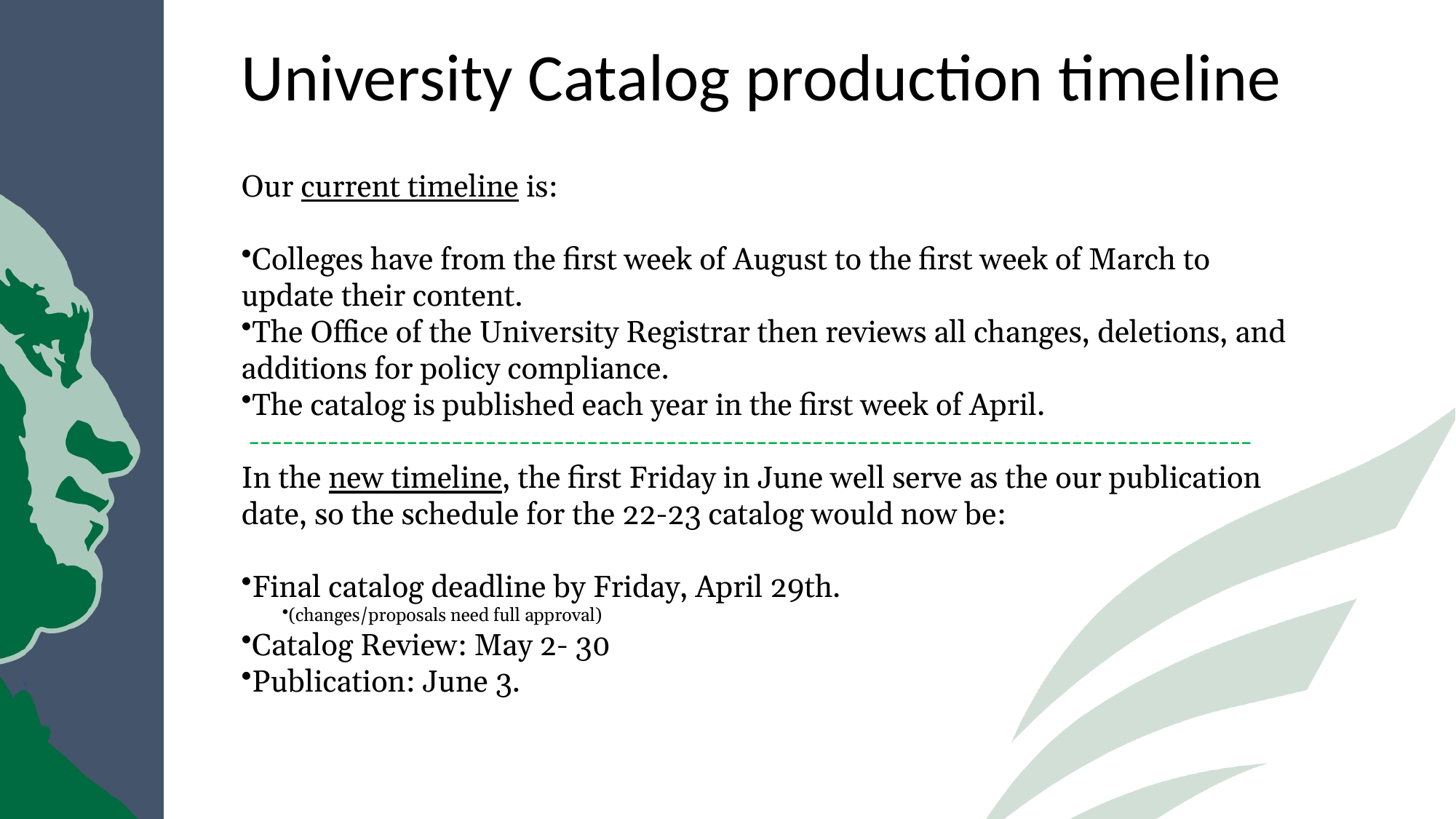

# University Catalog production timeline
Our current timeline is:

Colleges have from the first week of August to the first week of March to update their content.
The Office of the University Registrar then reviews all changes, deletions, and additions for policy compliance.
The catalog is published each year in the first week of April.
 -----------------------------------------------------------------------------------------
In the new timeline, the first Friday in June well serve as the our publication date, so the schedule for the 22-23 catalog would now be:

Final catalog deadline by Friday, April 29th.
(changes/proposals need full approval)
Catalog Review: May 2- 30
Publication: June 3.